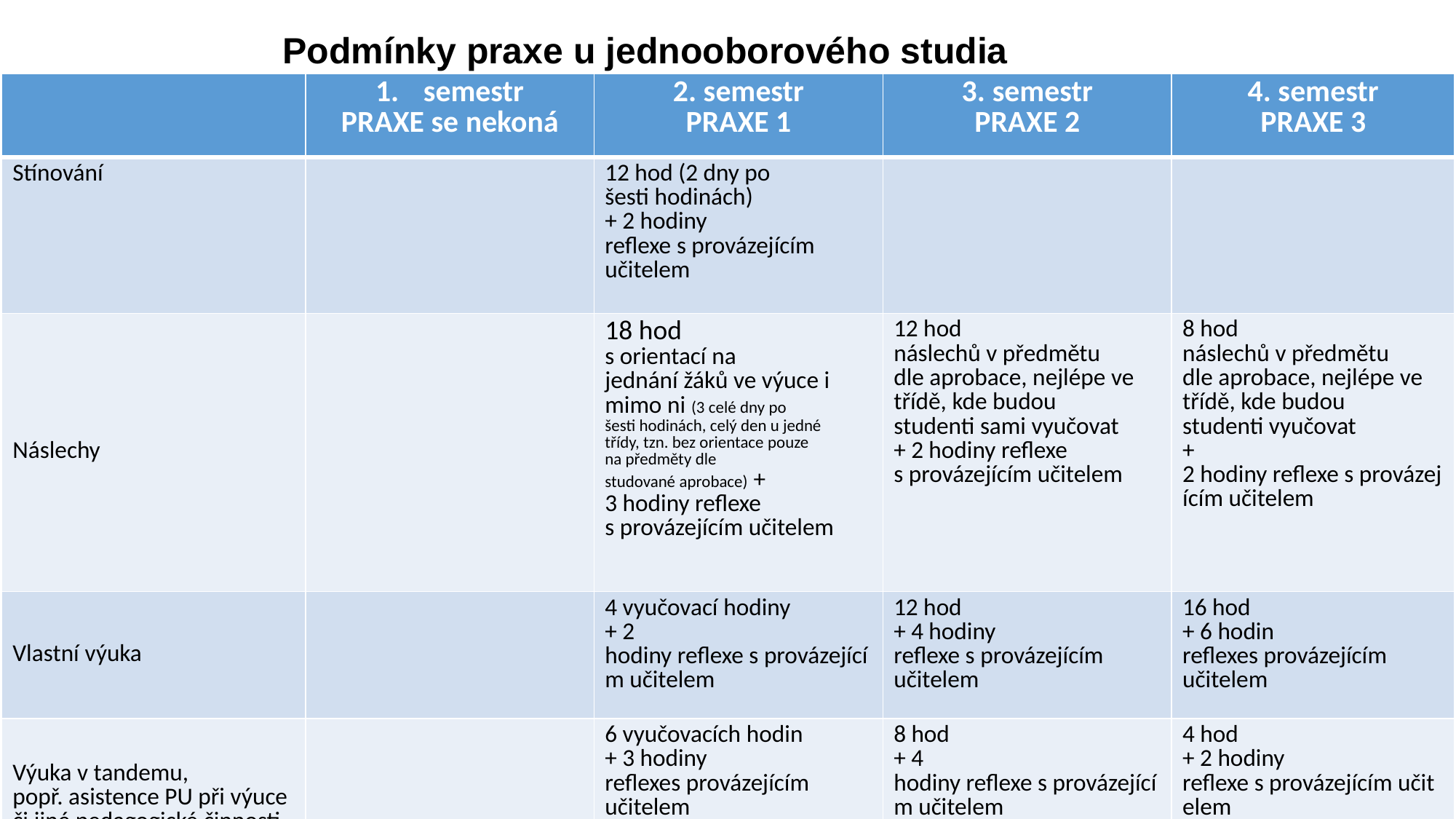

Podmínky praxe u jednooborového studia

| ​ | semestr​ PRAXE se nekoná​ | 2. semestr​ PRAXE 1​ | 3. semestr​ PRAXE 2​ | 4. semestr​ PRAXE 3​ |
| --- | --- | --- | --- | --- |
| Stínování​ | ​ | 12 hod (2 dny po šesti hodinách) ​ + 2 hodiny reflexe s provázejícím učitelem​ | ​ | ​ |
| Náslechy​ | ​ | 18 hod​ s orientací na jednání žáků ve výuce i mimo ni (3 celé dny po šesti hodinách, celý den u jedné třídy, tzn. bez orientace pouze na předměty dle studované aprobace) + 3 hodiny reflexe s provázejícím učitelem​ | 12 hod​ náslechů v předmětu dle aprobace, nejlépe ve třídě, kde budou studenti sami vyučovat ​ + 2 hodiny reflexe s provázejícím učitelem​ ​ | 8 hod​ náslechů v předmětu dle aprobace, nejlépe ve třídě, kde budou studenti vyučovat ​ + 2 hodiny reflexe s provázejícím učitelem ​ |
| Vlastní výuka​ | ​ | 4 vyučovací hodiny ​ + 2 hodiny reflexe s provázejícím učitelem ​ | 12 hod​ + 4 hodiny reflexe s provázejícím učitelem​ | 16 hod​ + 6 hodin reflexes provázejícím učitelem​ |
| Výuka v tandemu, popř. asistence PU při výuce či jiné pedagogické činnosti​ | ​ | 6 vyučovacích hodin​ + 3 hodiny reflexes provázejícím učitelem​ ​ | 8 hod​ + 4 hodiny reflexe s provázejícím učitelem​ ​ | 4 hod​ + 2 hodiny reflexe s provázejícím učitelem​ ​ |
| Reflexe s provázejícím učitelem​ | ​ | viz výše u jednotlivých činností​ | viz výše u jednotlivých činností​ | viz výše u jednotlivých činností​ ​ |
| Další činnost mimo výuku + příprava výuky​ | ​ | 20 hod dalších činností přímo ve škole ​ (např. stínování učitele mimo vyučovací hodiny; seznamování se s danou školou, jejím chodem, vizí, ŠVP, administrativou ad.; studium pedagogické dokumentace a individuálních vzdělávacích plánů žáků ad.; účast na třídních schůzkách, hovorových hodinách, poradách školy, tripartitách, exkurzích, soutěžích, projektech, dozorech ad.; reflexe výuky s provázejícím učitelem (nespadá sem reflexe na FF); plánování výuky ve spolupráci s provázejícím učitelem, společná příprava učebních pomůcek apod.; hodnocení výsledků učení žáků ve spolupráci s provázejícím učitelem (opravování žákovských produktů a jejich hodnocení) ad.​ ​ | 28 hod​ dalších činností přímo ve škole ​ (např. seznamování se s danou školou, jejím chodem, vizí, ŠVP, administrativou ad.; studium pedagogické dokumentace a individuálních vzdělávacích plánů žáků ad.; účast na třídních schůzkách, hovorových hodinách, poradách školy, tripartitách, exkurzích, soutěžích, projektech, dozorech ad.; reflexe výuky s provázejícím učitelem (nespadá sem reflexe na FF); plánování výuky ve spolupráci s provázejícím učitelem, společná příprava učebních pomůcek apod.; hodnocení výsledků učení žáků ve spolupráci s provázejícím učitelem (opravování žákovských produktů a jejich hodnocení; případně vedení vlastní výuky či výuky v tandemu s učitelem) ad.​ | 32 hoddalších činností přímo ve škole ​ (např. seznamování se s danou školou, jejím chodem, vizí, ŠVP, administrativou ad.; studium pedagogické dokumentace a individuálních vzdělávacích plánů žáků ad.; účast na třídních schůzkách, hovorových hodinách, poradách školy, tripartitách, exkurzích, soutěžích, projektech, dozorech ad.; reflexe výuky s provázejícím učitelem (nespadá sem reflexe na FF); plánování výuky ve spolupráci s provázejícím učitelem, společná příprava učebních pomůcek apod.; hodnocení výsledků učení žáků ve spolupráci s provázejícím učitelem (opravování žákovských produktů a jejich hodnocení), případně také další vedení vlastní výuky či výuky v tandemu s provázejícím učitelem.​ |
| CELKEM NA SŠ​ | ​ | 70 HOD​ | 70 HOD​ | 70 HOD​ ​ |